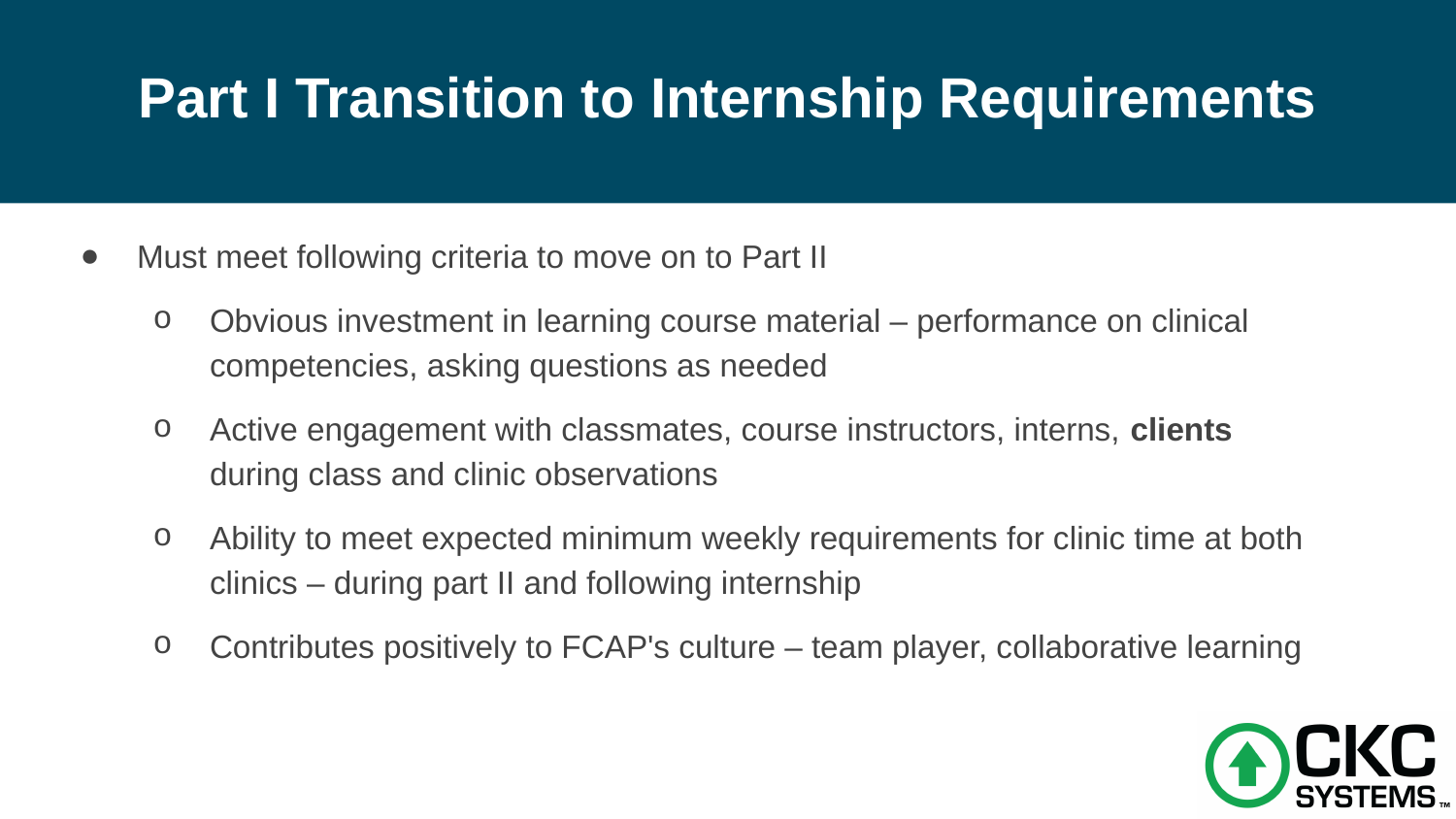

# Part I Transition to Internship Requirements
Must meet following criteria to move on to Part II
Obvious investment in learning course material – performance on clinical competencies, asking questions as needed
Active engagement with classmates, course instructors, interns, clients during class and clinic observations
Ability to meet expected minimum weekly requirements for clinic time at both clinics – during part II and following internship
Contributes positively to FCAP's culture – team player, collaborative learning